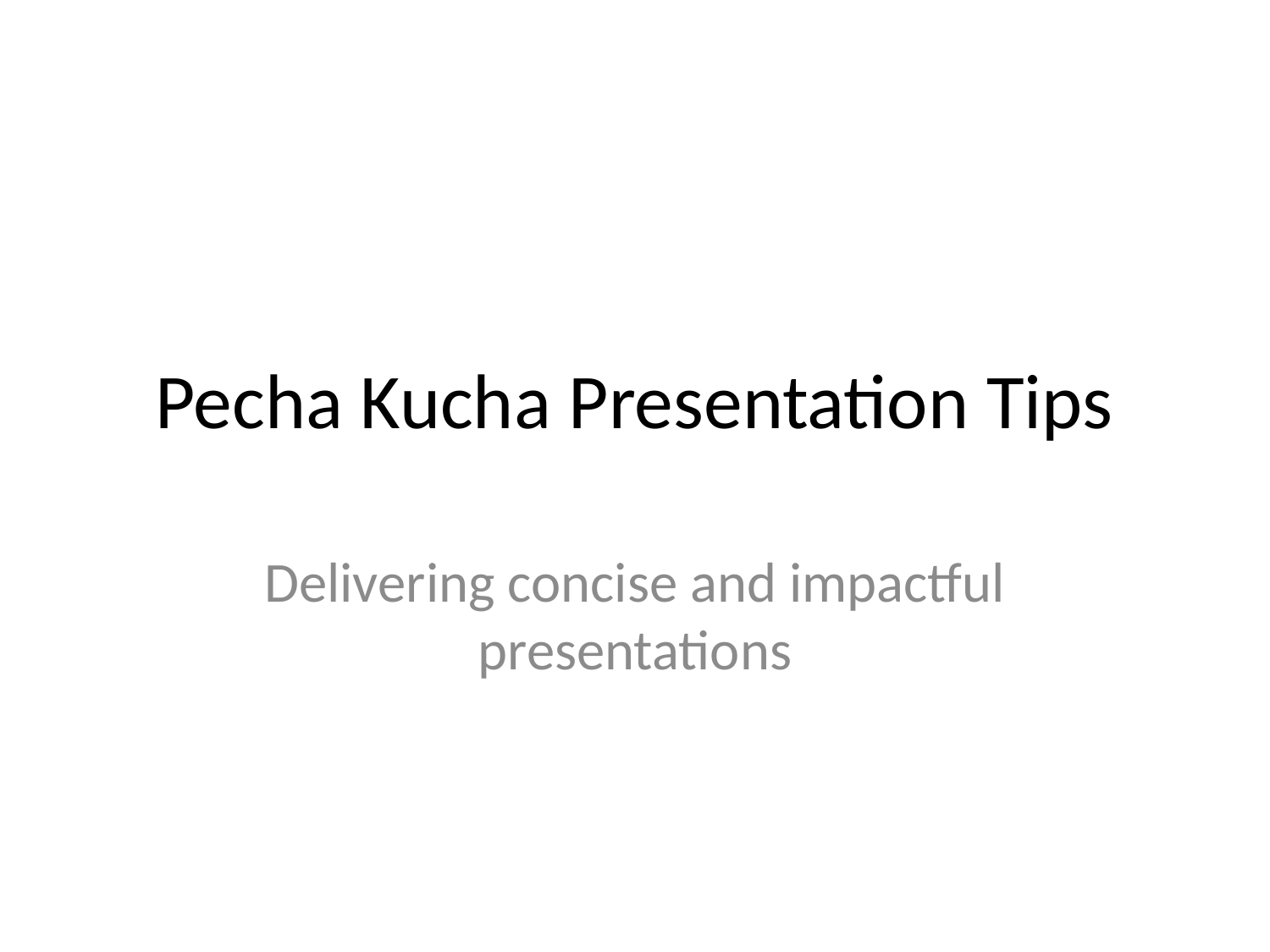

# Pecha Kucha Presentation Tips
Delivering concise and impactful presentations